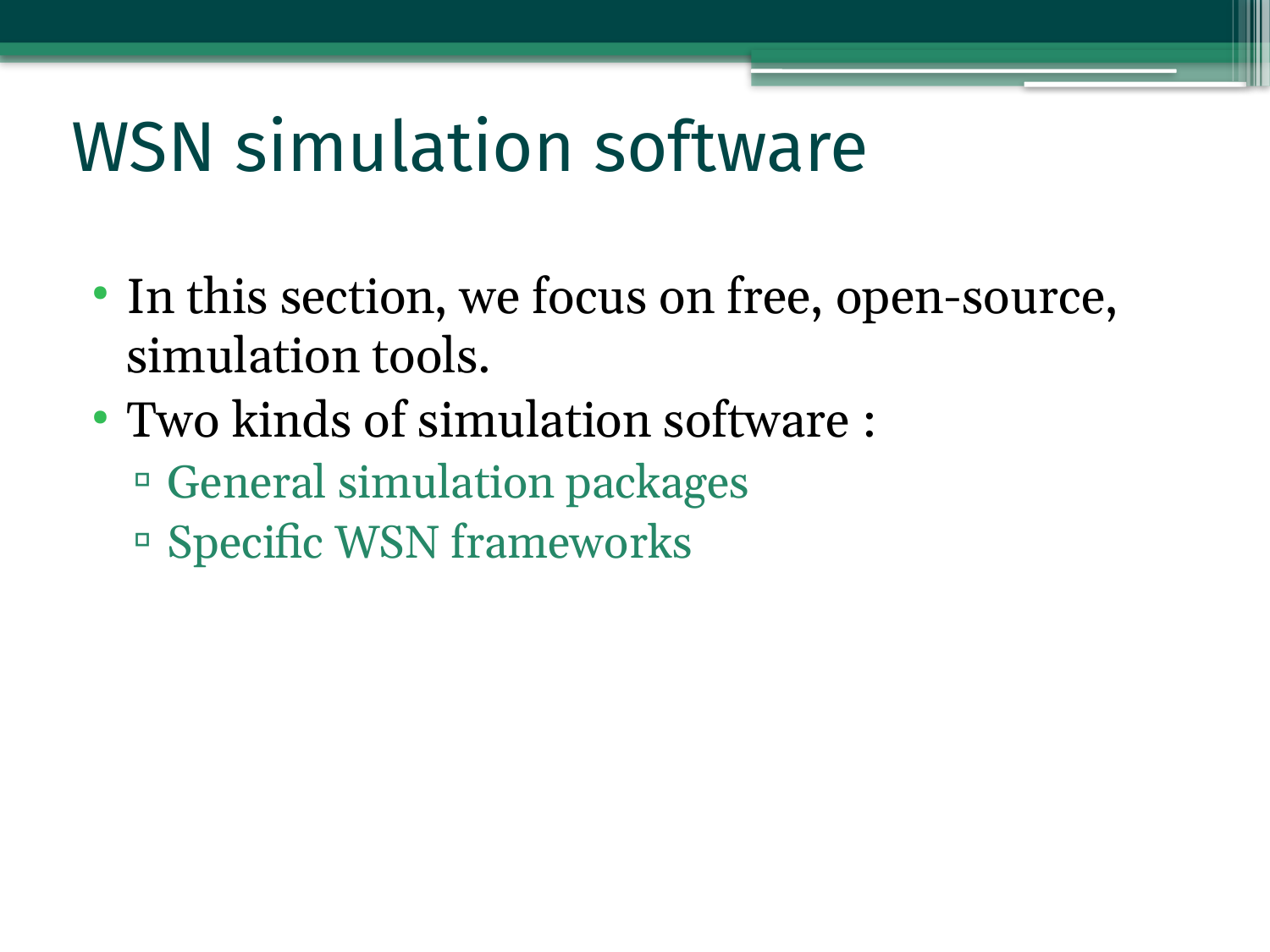

# WSN simulation software
In this section, we focus on free, open-source, simulation tools.
Two kinds of simulation software :
General simulation packages
Specific WSN frameworks